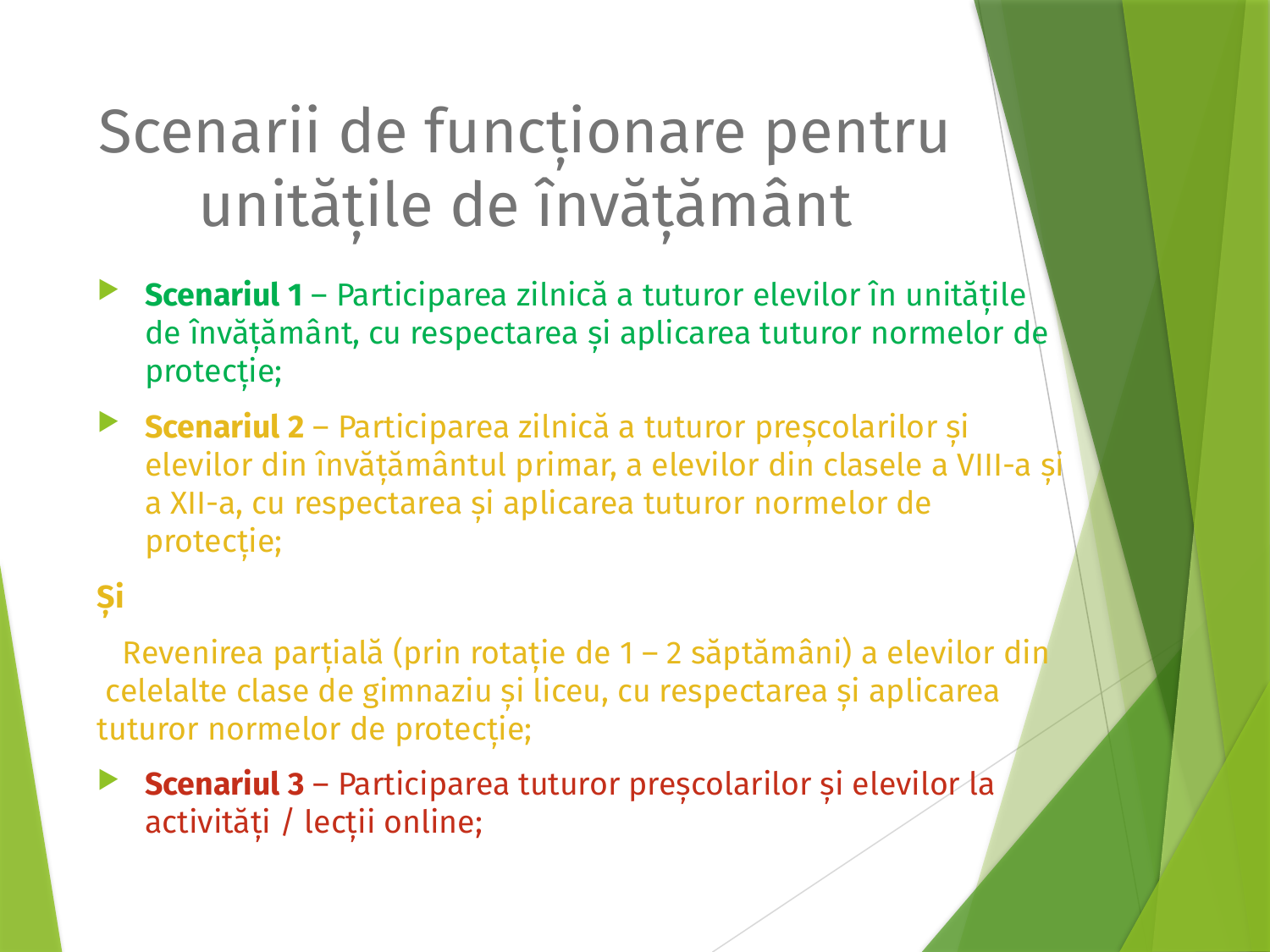

# Scenarii de funcționare pentru unitățile de învățământ
Scenariul 1 – Participarea zilnică a tuturor elevilor în unitățile de învățământ, cu respectarea și aplicarea tuturor normelor de protecție;
Scenariul 2 – Participarea zilnică a tuturor preșcolarilor și elevilor din învățământul primar, a elevilor din clasele a VIII-a și a XII-a, cu respectarea și aplicarea tuturor normelor de protecție;
Și
   Revenirea parțială (prin rotație de 1 – 2 săptămâni) a elevilor din   celelalte clase de gimnaziu și liceu, cu respectarea și aplicarea tuturor normelor de protecție;
Scenariul 3 – Participarea tuturor preșcolarilor și elevilor la activități / lecții online;